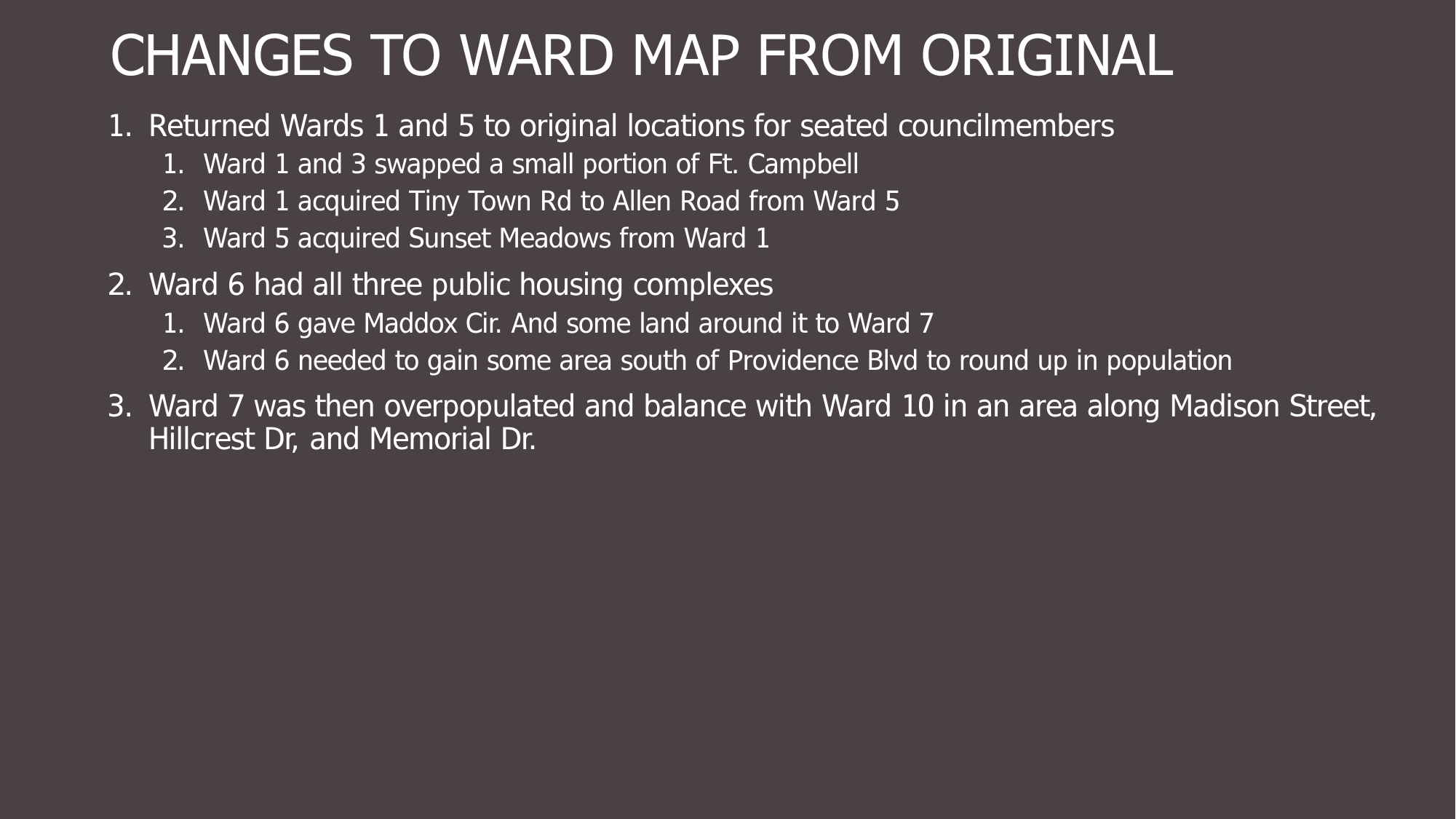

Changes to ward map from original
Returned Wards 1 and 5 to original locations for seated councilmembers
Ward 1 and 3 swapped a small portion of Ft. Campbell
Ward 1 acquired Tiny Town Rd to Allen Road from Ward 5
Ward 5 acquired Sunset Meadows from Ward 1
Ward 6 had all three public housing complexes
Ward 6 gave Maddox Cir. And some land around it to Ward 7
Ward 6 needed to gain some area south of Providence Blvd to round up in population
Ward 7 was then overpopulated and balance with Ward 10 in an area along Madison Street, Hillcrest Dr, and Memorial Dr.